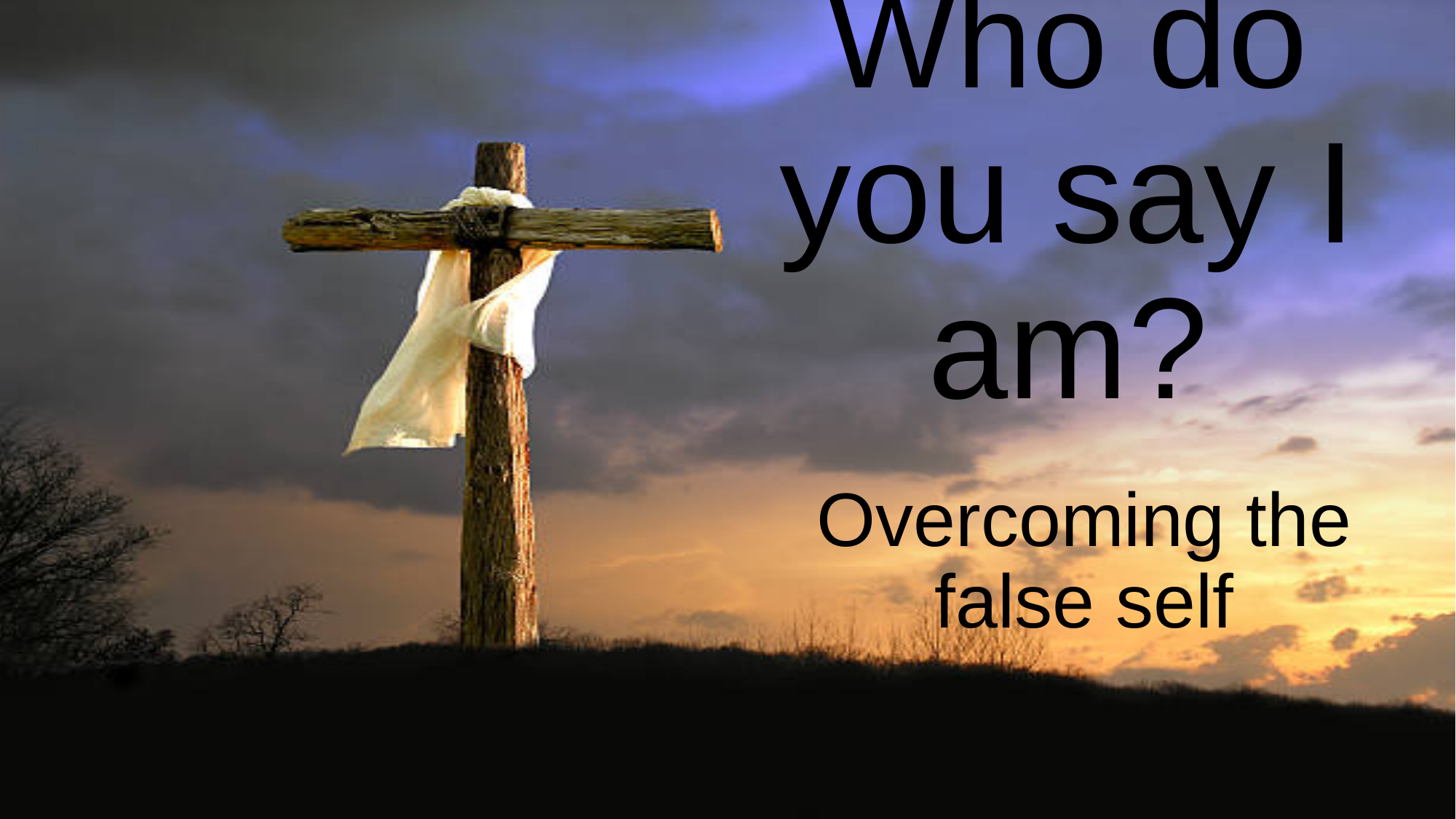

# Who do you say I am?
Overcoming the false self